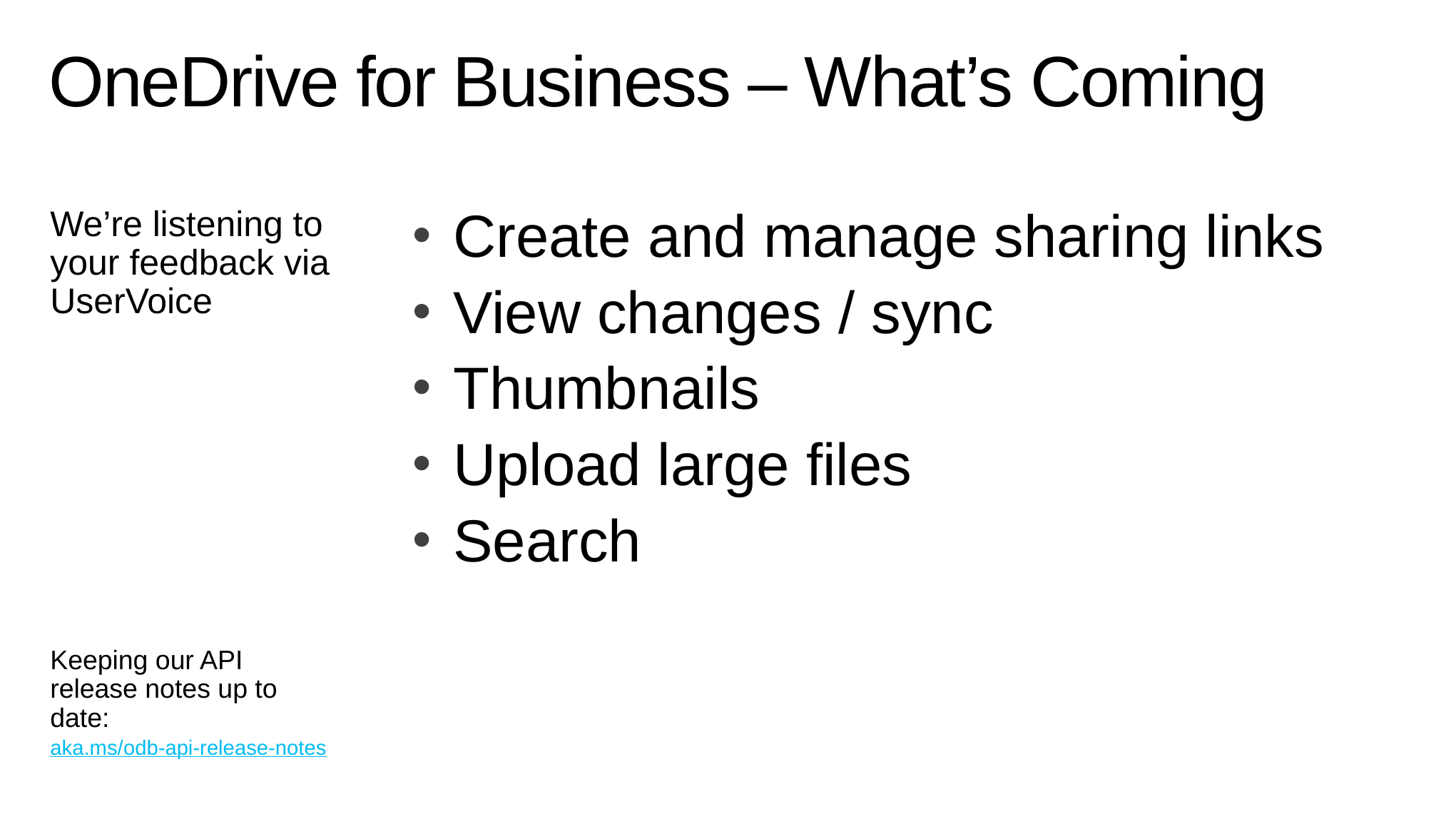

# OneDrive for Business – What’s Coming
We’re listening to your feedback via UserVoice

Keeping our API release notes up to date:
aka.ms/odb-api-release-notes

Create and manage sharing links
View changes / sync
Thumbnails
Upload large files
Search